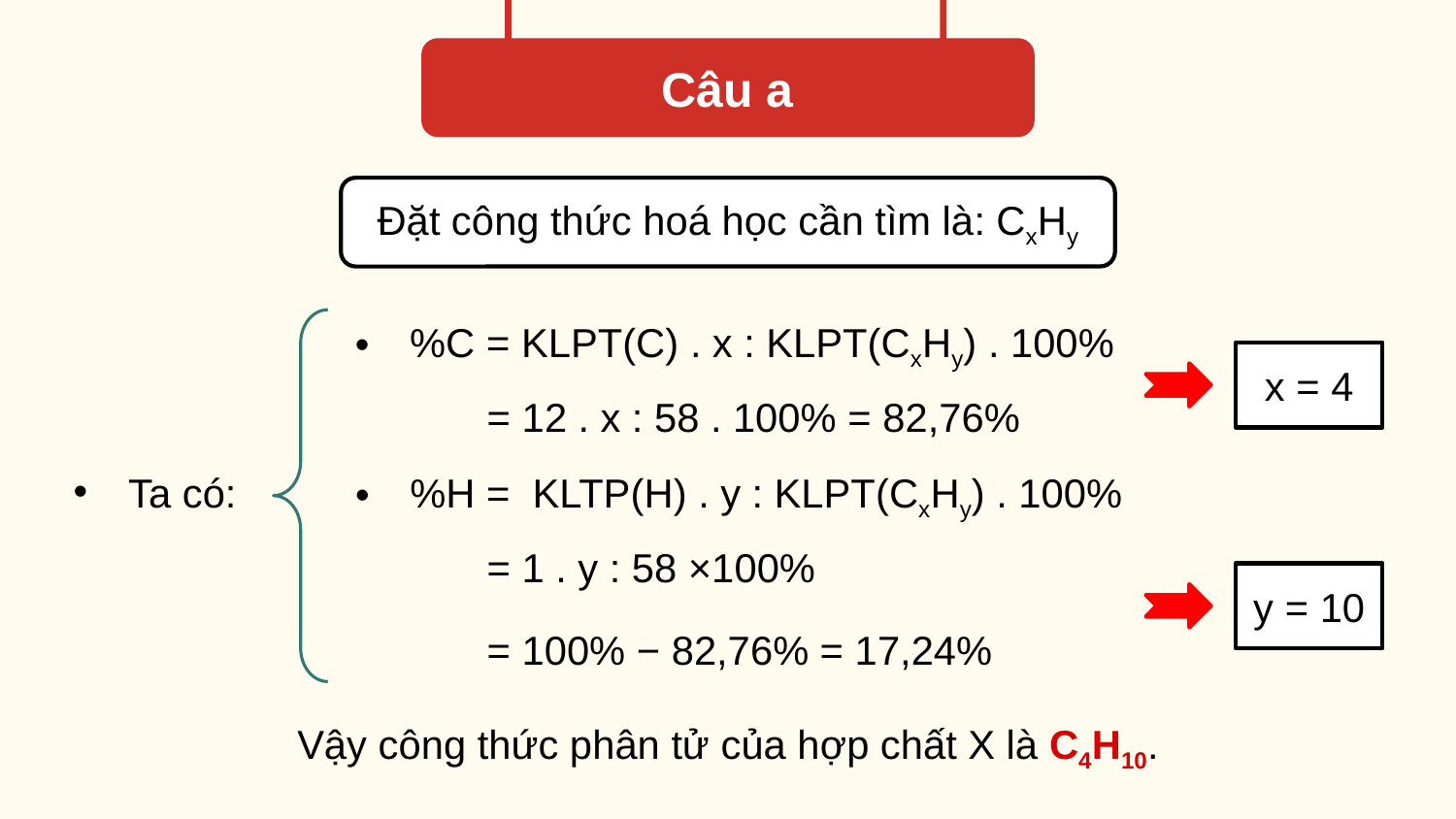

Câu a
Đặt công thức hoá học cần tìm là: CxHy
%C = KLPT(C) . x : KLPT(CxHy) . 100%

Ta có:
x = 4

= 12 . x : 58 . 100% = 82,76%
%H =  KLTP(H) . y : KLPT(CxHy) . 100%
= 1 . y : 58 ×100%
y = 10

= 100% − 82,76% = 17,24%
Vậy công thức phân tử của hợp chất X là C4H10.